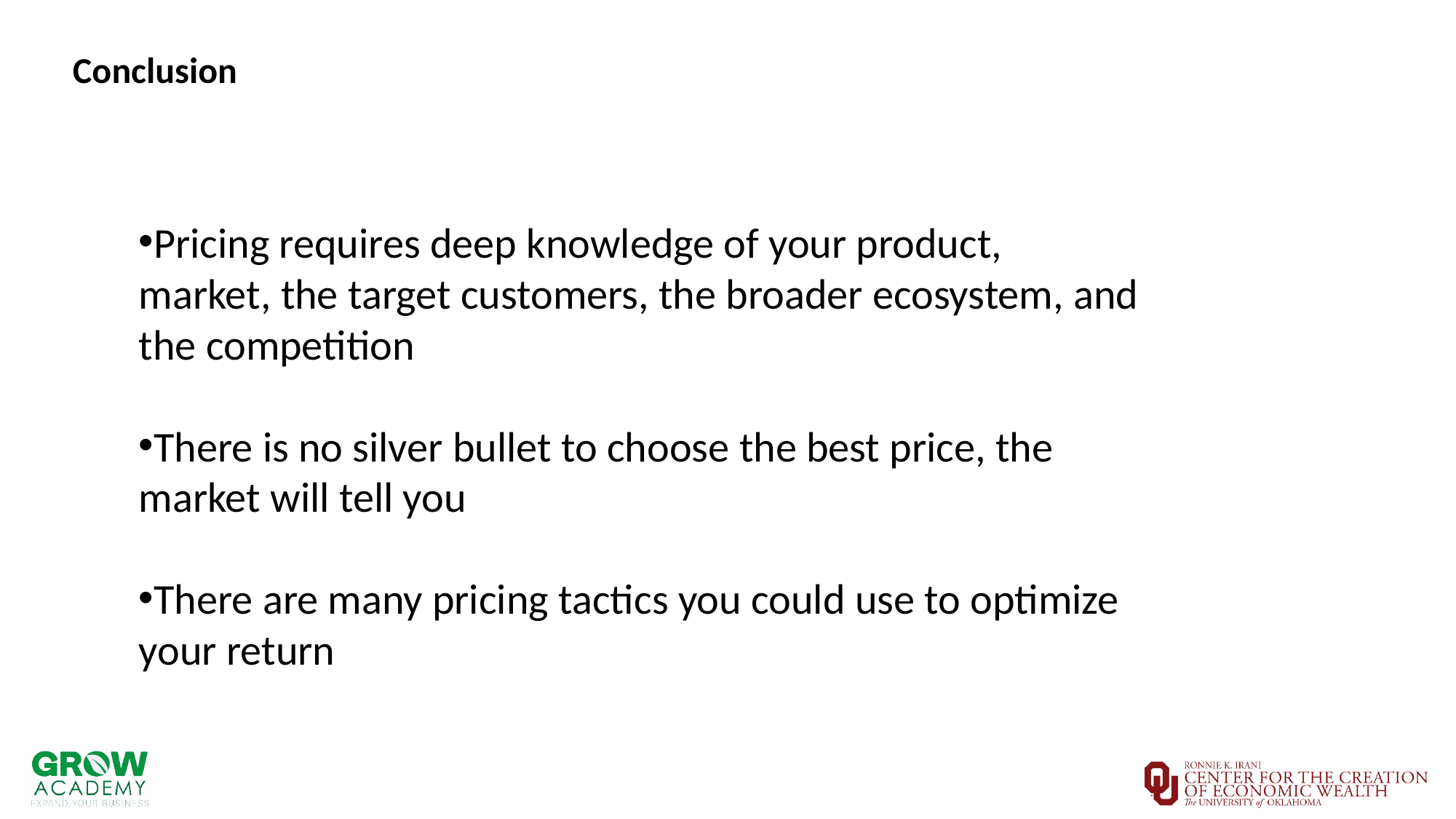

Conclusion
Pricing requires deep knowledge of your product, market, the target customers, the broader ecosystem, and the competition

There is no silver bullet to choose the best price, the market will tell you

There are many pricing tactics you could use to optimize your return